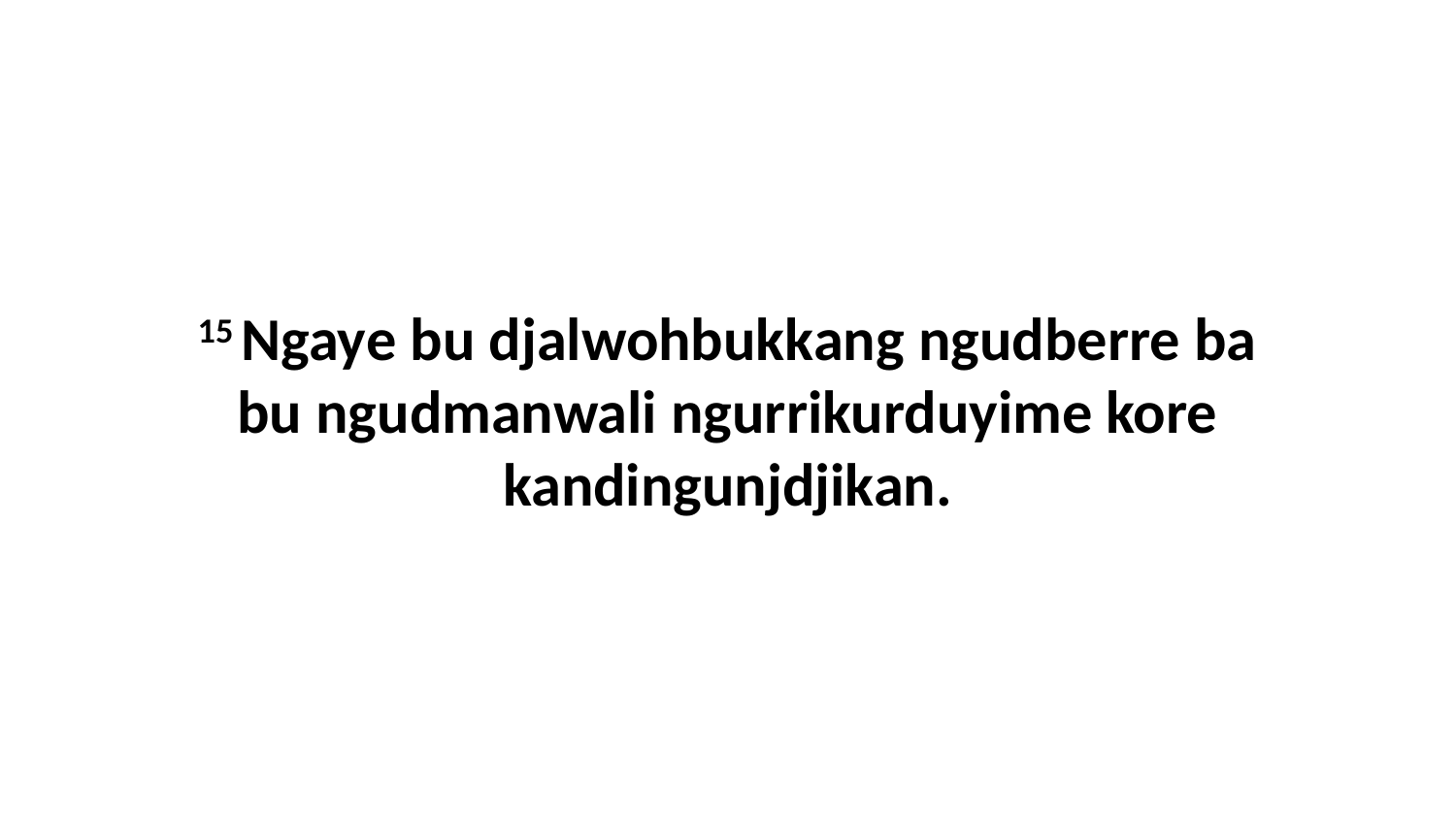

15 Ngaye bu djalwohbukkang ngudberre ba bu ngudmanwali ngurrikurduyime kore kandingunjdjikan.